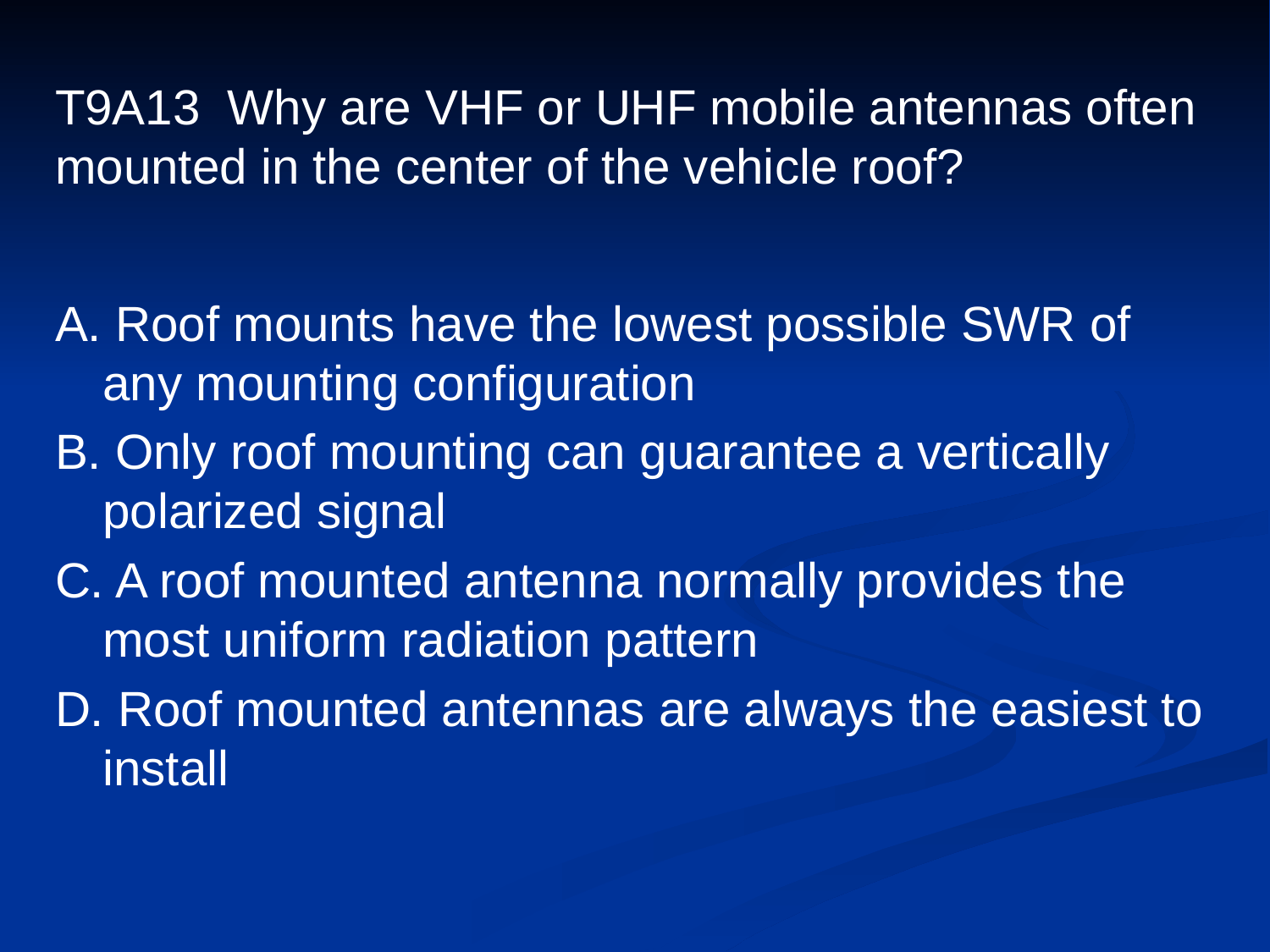

# T9A13  Why are VHF or UHF mobile antennas often mounted in the center of the vehicle roof?
A. Roof mounts have the lowest possible SWR of any mounting configuration
B. Only roof mounting can guarantee a vertically polarized signal
C. A roof mounted antenna normally provides the most uniform radiation pattern
D. Roof mounted antennas are always the easiest to install